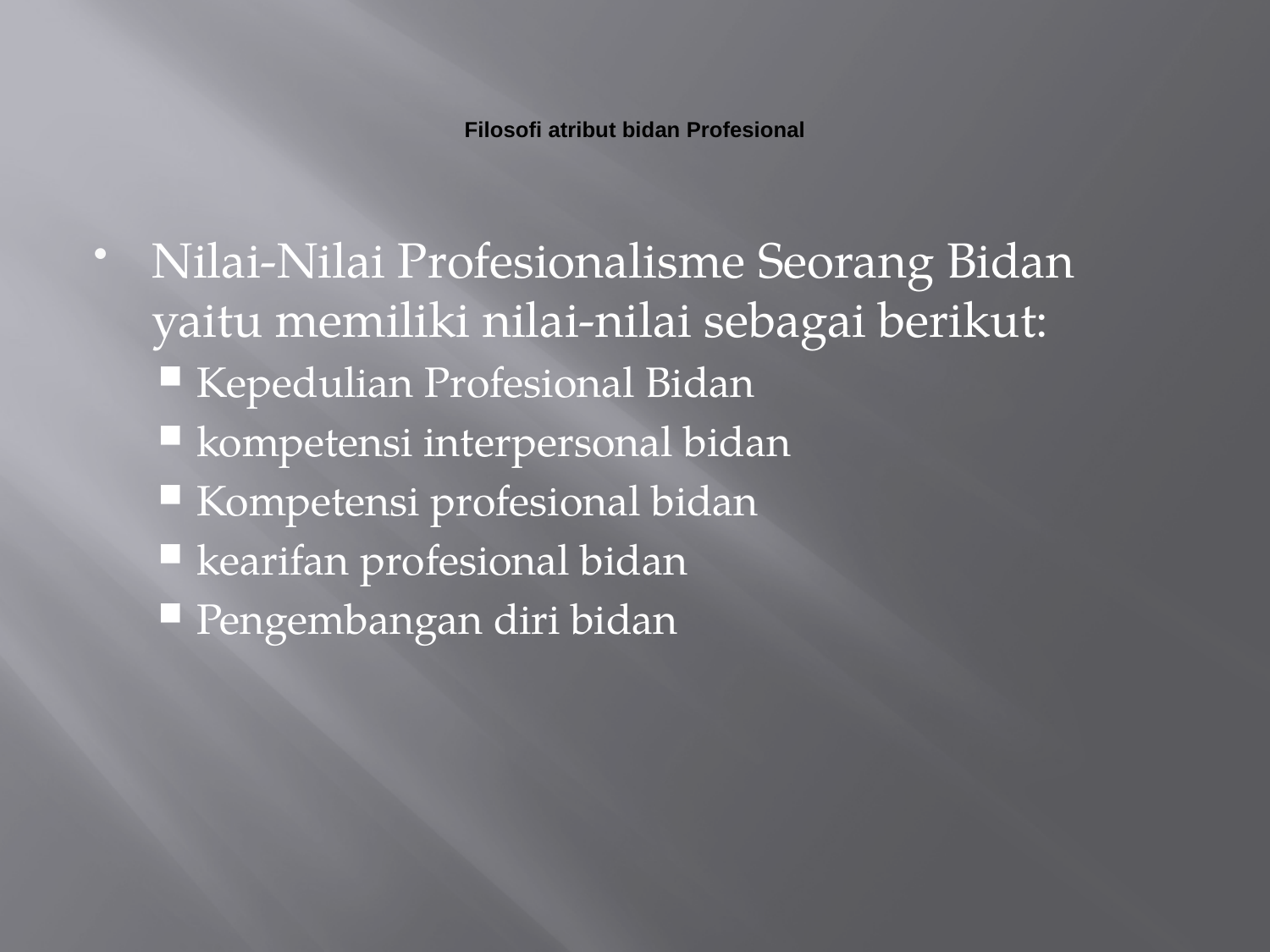

# Filosofi atribut bidan Profesional
Nilai-Nilai Profesionalisme Seorang Bidan yaitu memiliki nilai-nilai sebagai berikut:
Kepedulian Profesional Bidan
kompetensi interpersonal bidan
Kompetensi profesional bidan
kearifan profesional bidan
Pengembangan diri bidan